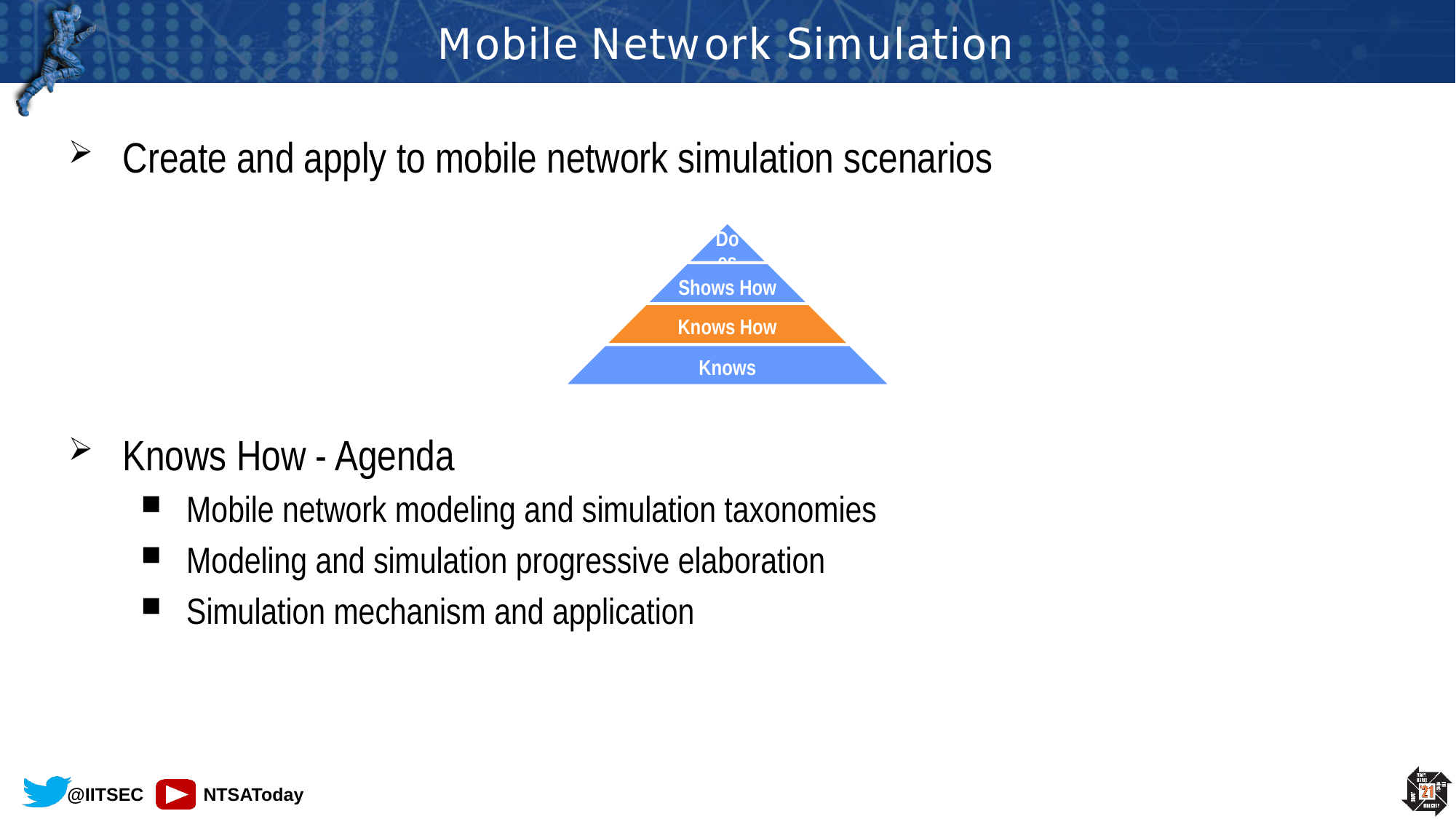

# Mobile Network Simulation
Create and apply to mobile network simulation scenarios

Knows How - Agenda
Mobile network modeling and simulation taxonomies
Modeling and simulation progressive elaboration
Simulation mechanism and application
Does
Shows How
Knows How
Knows